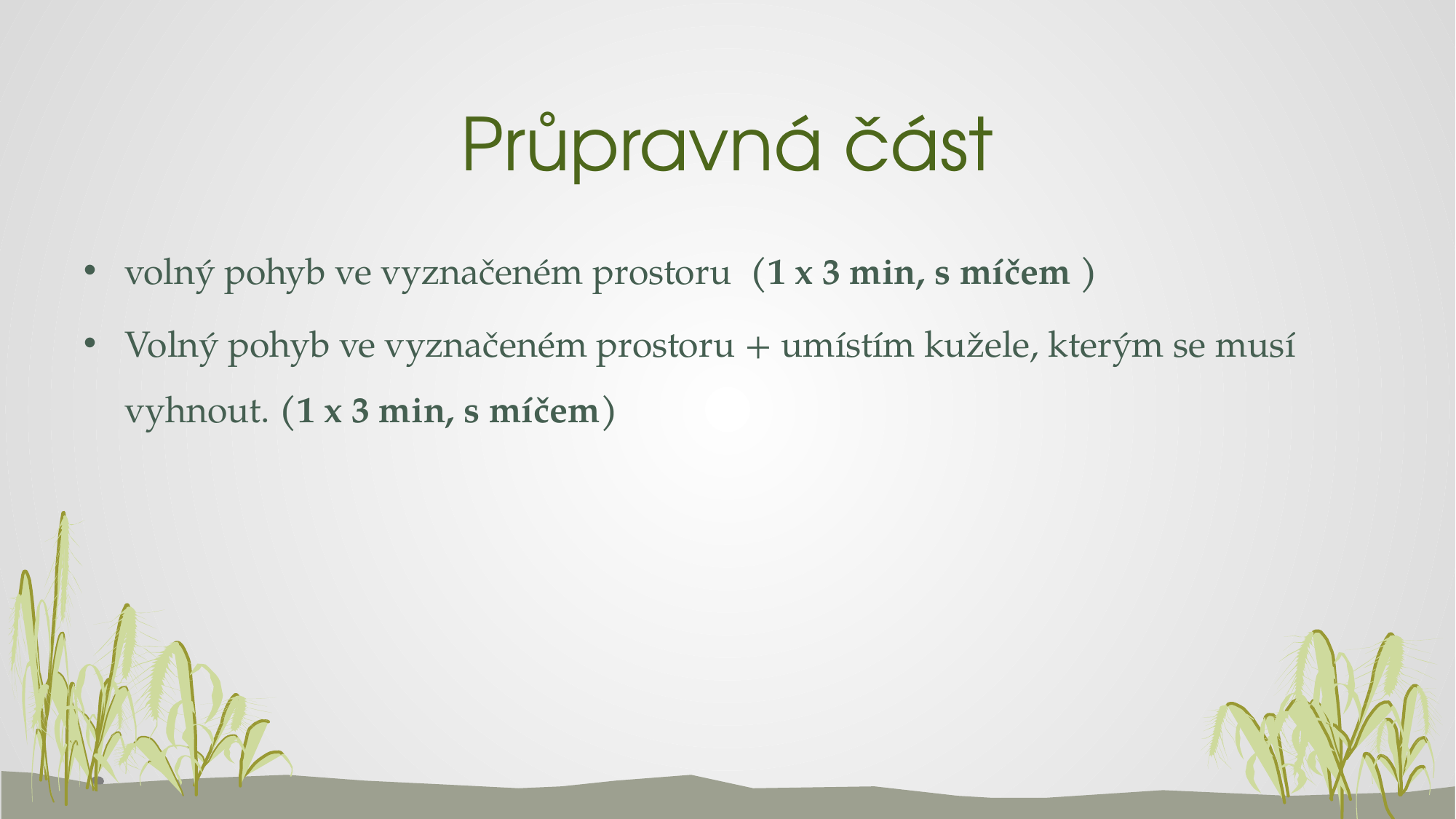

# Průpravná část
volný pohyb ve vyznačeném prostoru  (1 x 3 min, s míčem )
Volný pohyb ve vyznačeném prostoru + umístím kužele, kterým se musí vyhnout. (1 x 3 min, s míčem)